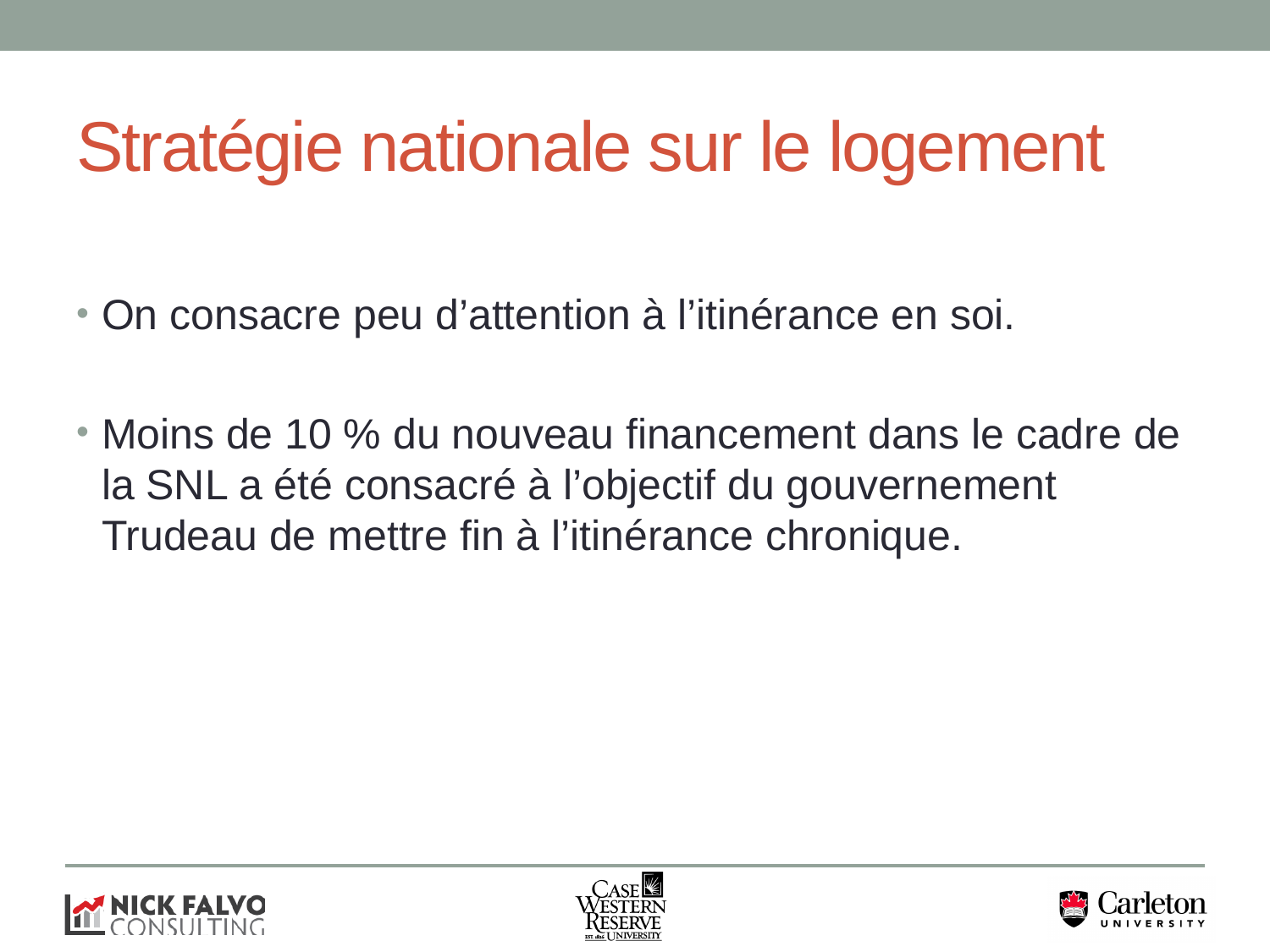

# Stratégie nationale sur le logement

On consacre peu d’attention à l’itinérance en soi.

Moins de 10 % du nouveau financement dans le cadre de la SNL a été consacré à l’objectif du gouvernement Trudeau de mettre fin à l’itinérance chronique.